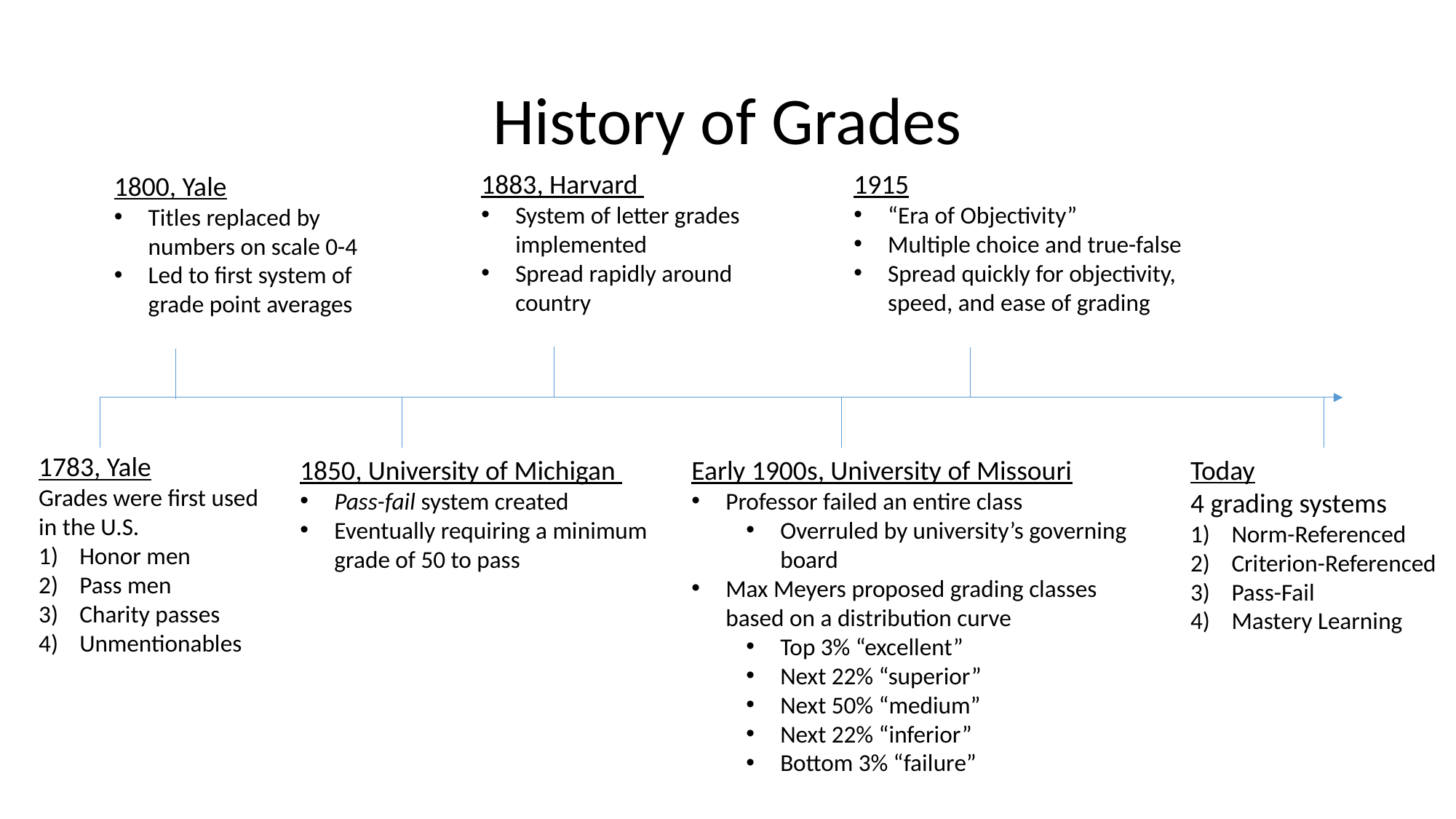

# History of Grades
1883, Harvard
System of letter grades implemented
Spread rapidly around country

1915
“Era of Objectivity”
Multiple choice and true-false
Spread quickly for objectivity, speed, and ease of grading
1800, Yale
Titles replaced by numbers on scale 0-4
Led to first system of grade point averages

1783, Yale
Grades were first used in the U.S.
Honor men
Pass men
Charity passes
Unmentionables

Today
4 grading systems
Norm-Referenced
Criterion-Referenced
Pass-Fail
Mastery Learning

1850, University of Michigan
Pass-fail system created
Eventually requiring a minimum grade of 50 to pass

Early 1900s, University of Missouri
Professor failed an entire class
Overruled by university’s governing board
Max Meyers proposed grading classes based on a distribution curve
Top 3% “excellent”
Next 22% “superior”
Next 50% “medium”
Next 22% “inferior”
Bottom 3% “failure”